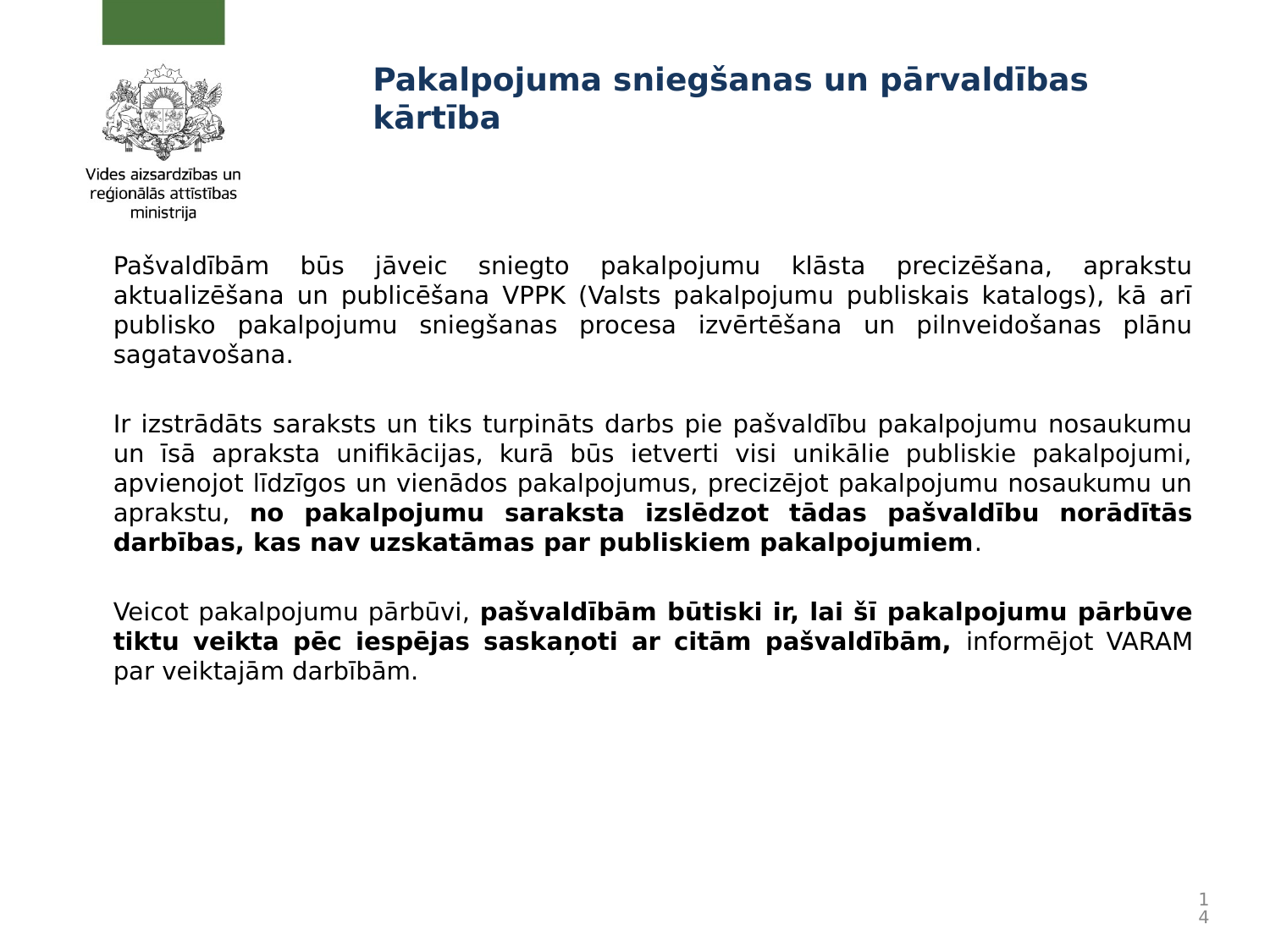

# Pakalpojuma sniegšanas un pārvaldības kārtība
Pašvaldībām būs jāveic sniegto pakalpojumu klāsta precizēšana, aprakstu aktualizēšana un publicēšana VPPK (Valsts pakalpojumu publiskais katalogs), kā arī publisko pakalpojumu sniegšanas procesa izvērtēšana un pilnveidošanas plānu sagatavošana.

Ir izstrādāts saraksts un tiks turpināts darbs pie pašvaldību pakalpojumu nosaukumu un īsā apraksta unifikācijas, kurā būs ietverti visi unikālie publiskie pakalpojumi, apvienojot līdzīgos un vienādos pakalpojumus, precizējot pakalpojumu nosaukumu un aprakstu, no pakalpojumu saraksta izslēdzot tādas pašvaldību norādītās darbības, kas nav uzskatāmas par publiskiem pakalpojumiem.

Veicot pakalpojumu pārbūvi, pašvaldībām būtiski ir, lai šī pakalpojumu pārbūve tiktu veikta pēc iespējas saskaņoti ar citām pašvaldībām, informējot VARAM par veiktajām darbībām.

14